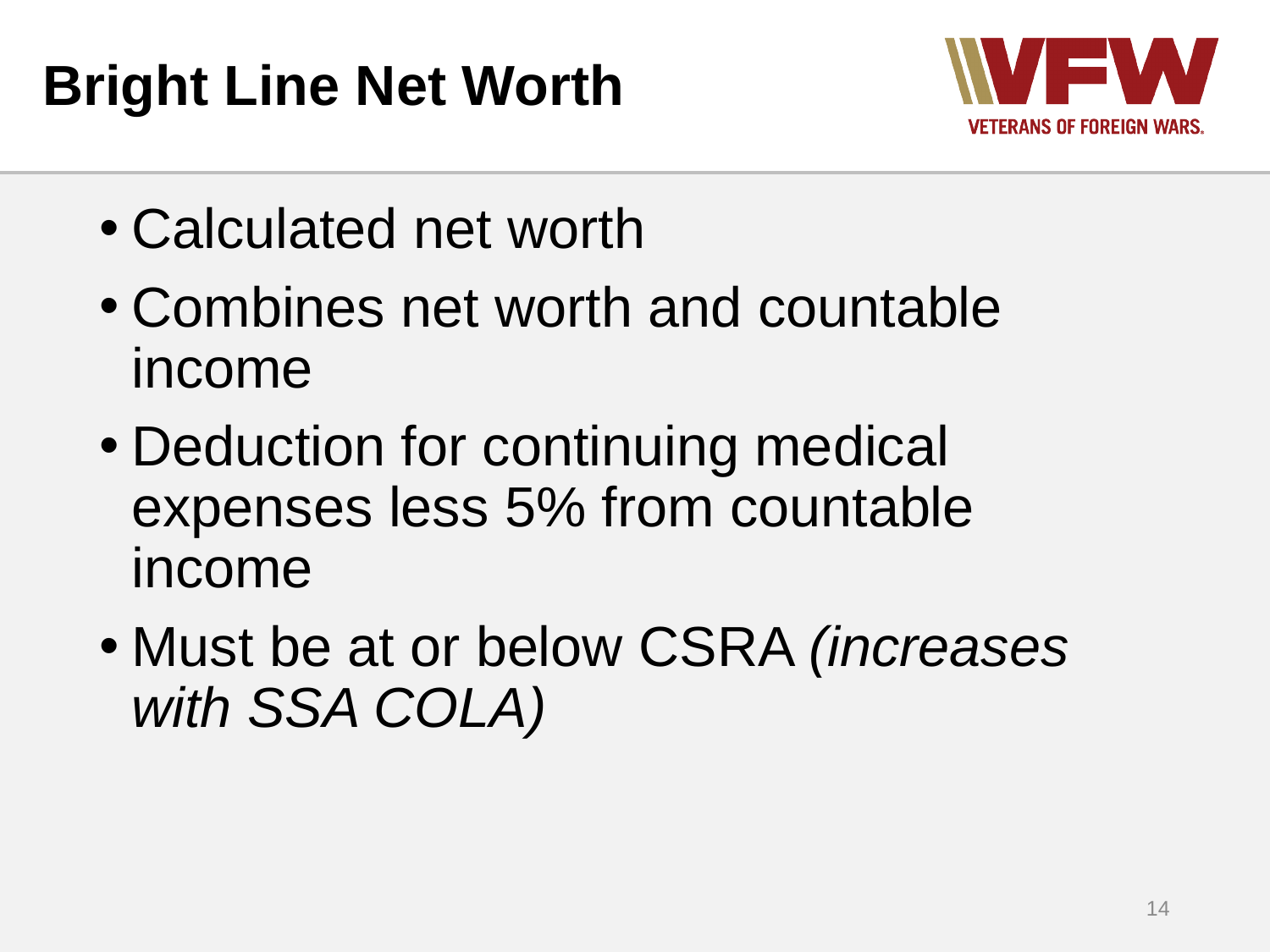

# Bright Line Net Worth
Calculated net worth
Combines net worth and countable income
Deduction for continuing medical expenses less 5% from countable income
Must be at or below CSRA (increases with SSA COLA)
14